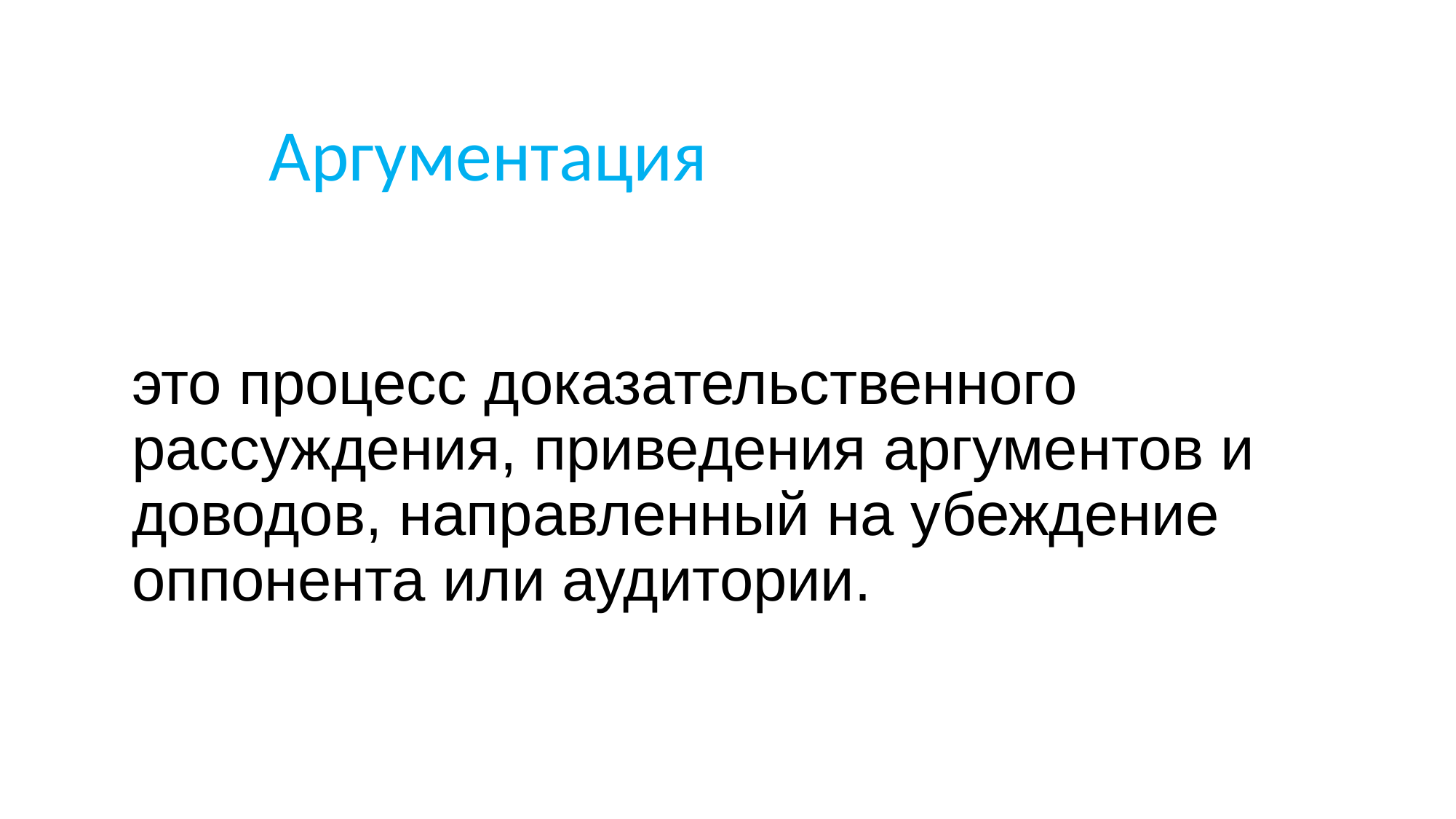

# Аргументация

это процесс доказательственного рассуждения, приведения аргументов и доводов, направленный на убеждение оппонента или аудитории.